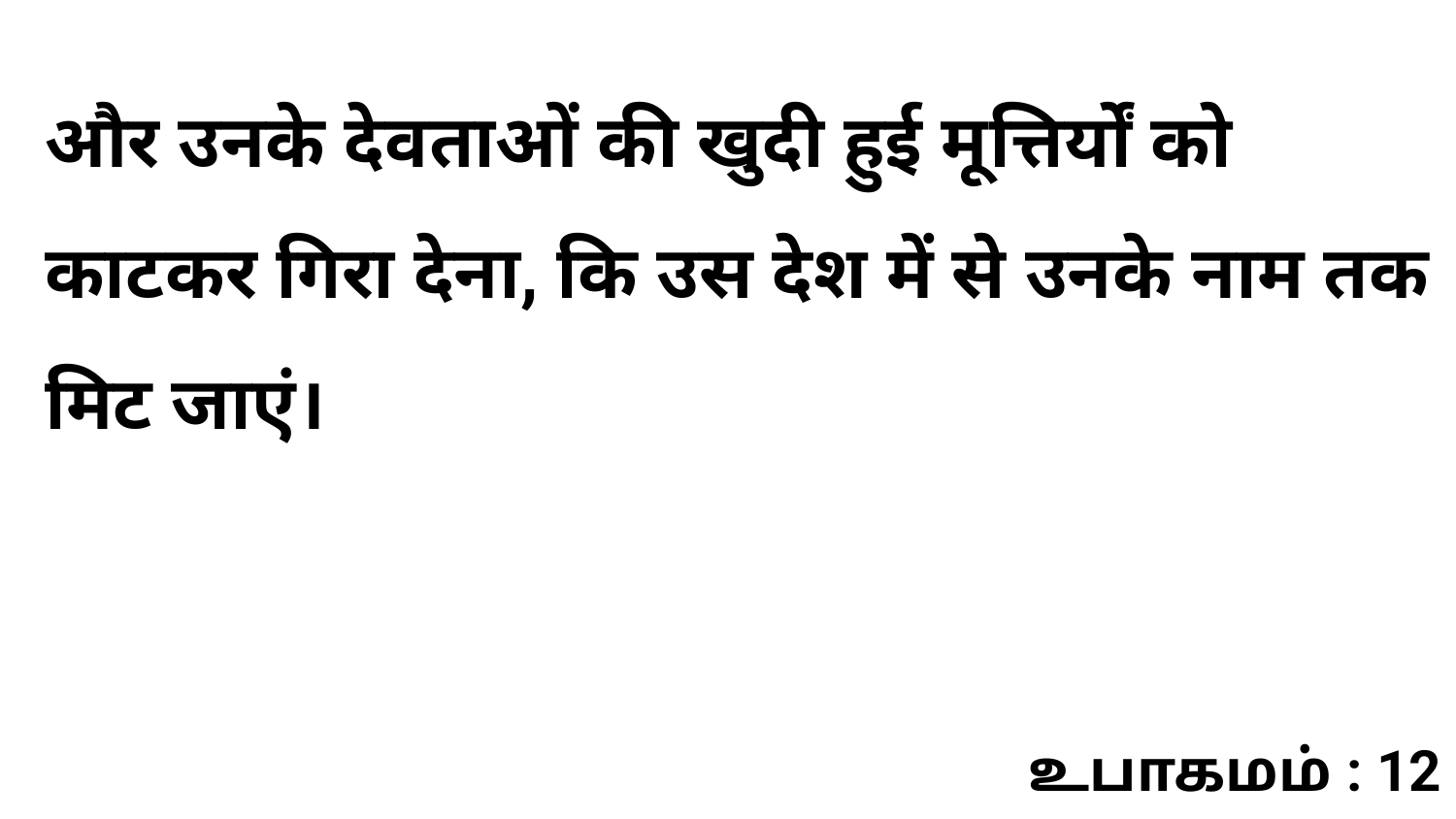

और उनके देवताओं की खुदी हुई मूत्तिर्यों को काटकर गिरा देना, कि उस देश में से उनके नाम तक मिट जाएं।
உபாகமம் : 12